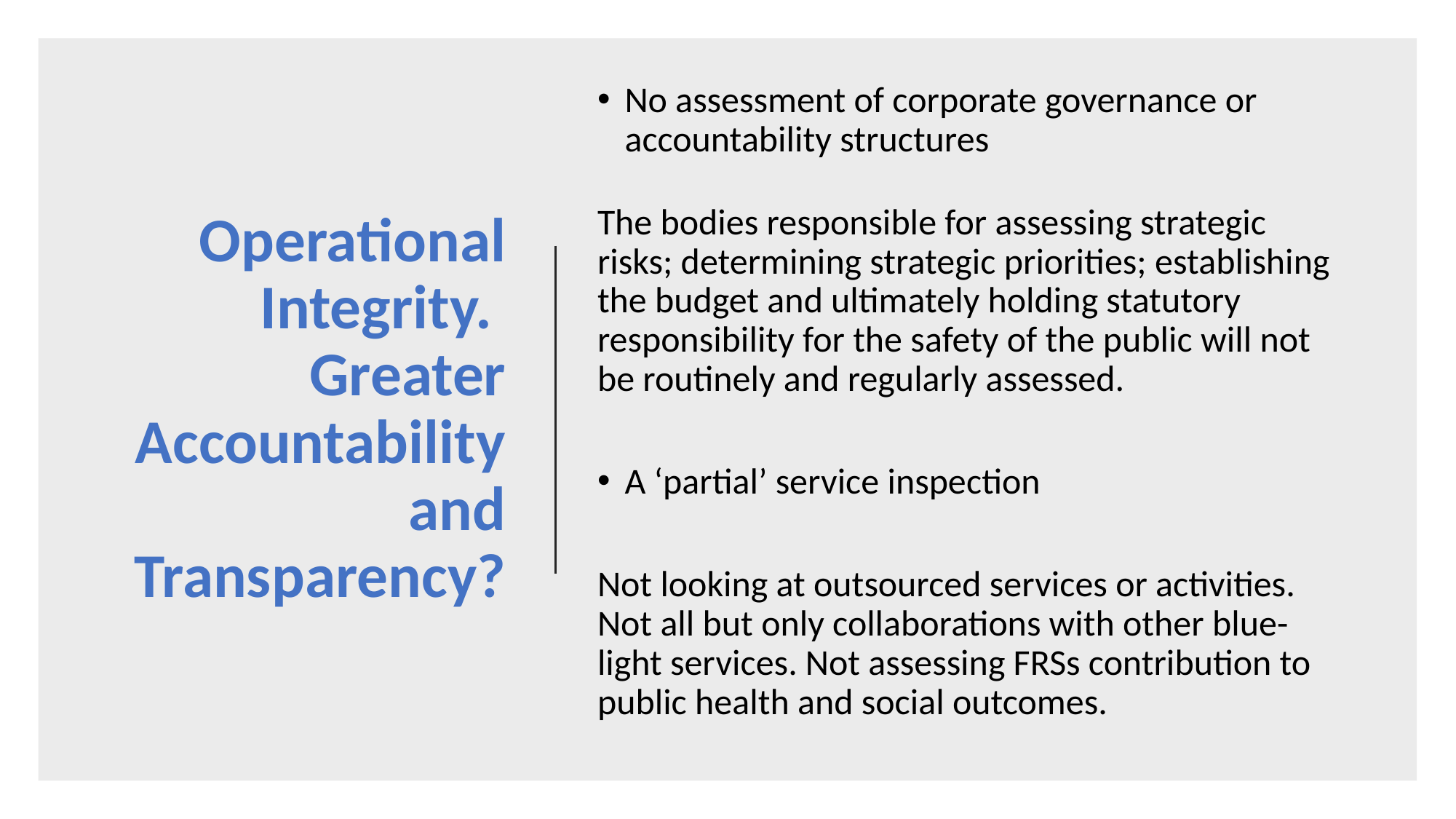

No assessment of corporate governance or accountability structures

The bodies responsible for assessing strategic risks; determining strategic priorities; establishing the budget and ultimately holding statutory responsibility for the safety of the public will not be routinely and regularly assessed.

A ‘partial’ service inspection

Not looking at outsourced services or activities. Not all but only collaborations with other blue-light services. Not assessing FRSs contribution to public health and social outcomes.
# Operational Integrity. Greater Accountability and Transparency?